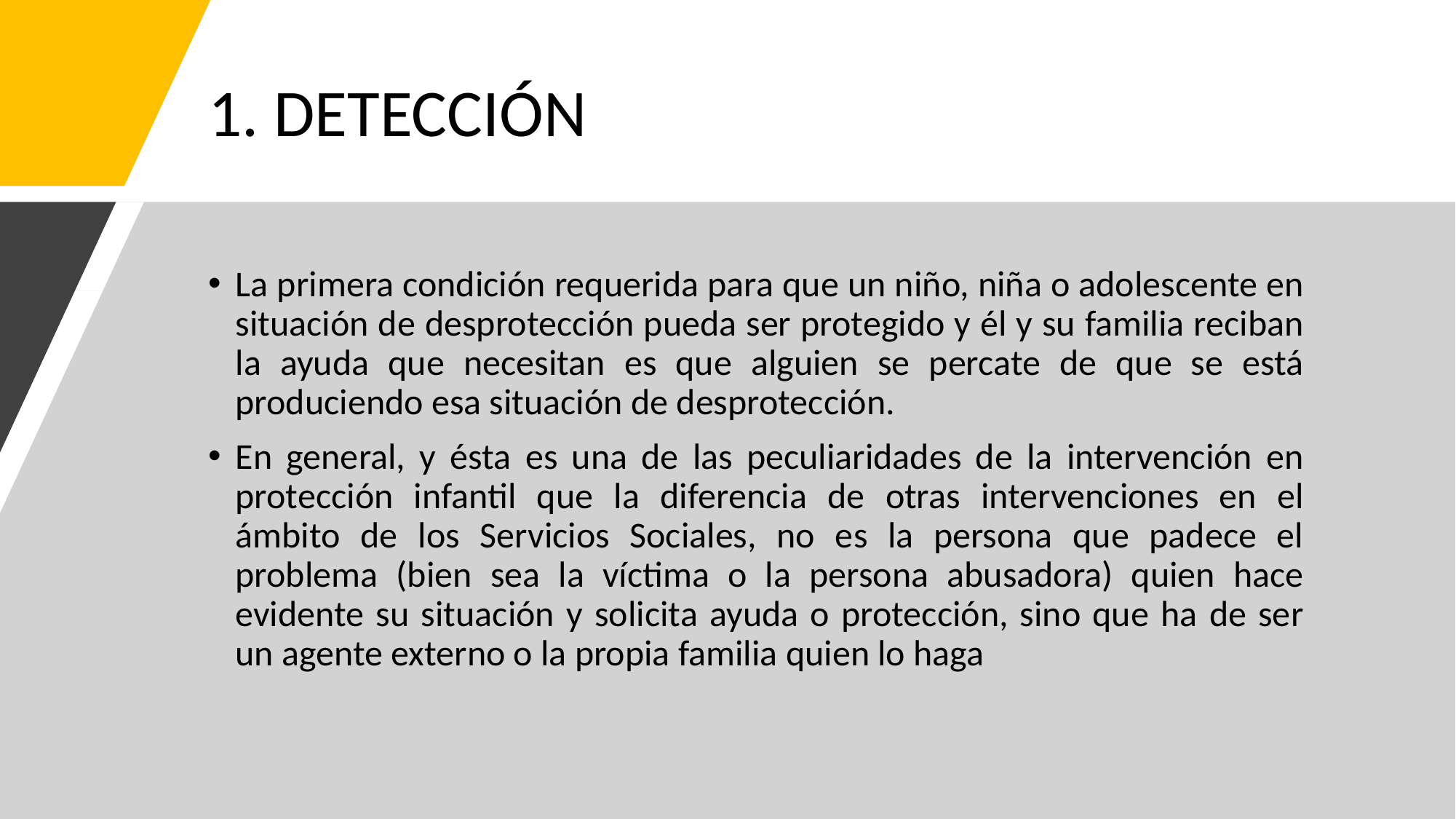

# 1. DETECCIÓN

La primera condición requerida para que un niño, niña o adolescente en situación de desprotección pueda ser protegido y él y su familia reciban la ayuda que necesitan es que alguien se percate de que se está produciendo esa situación de desprotección.
En general, y ésta es una de las peculiaridades de la intervención en protección infantil que la diferencia de otras intervenciones en el ámbito de los Servicios Sociales, no es la persona que padece el problema (bien sea la víctima o la persona abusadora) quien hace evidente su situación y solicita ayuda o protección, sino que ha de ser un agente externo o la propia familia quien lo haga